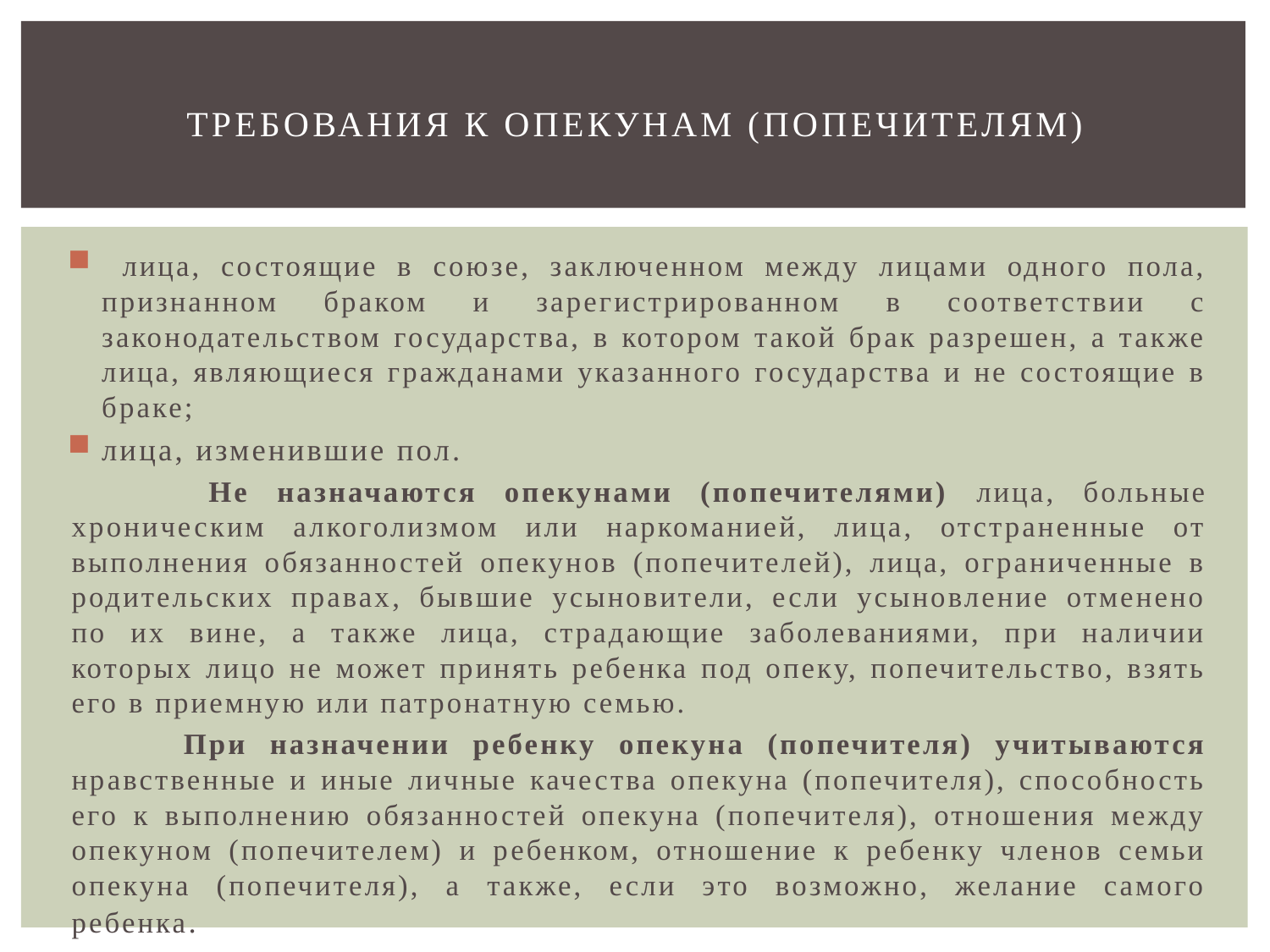

# Требования к опекунам (попечителяМ)
 лица, состоящие в союзе, заключенном между лицами одного пола, признанном браком и зарегистрированном в соответствии с законодательством государства, в котором такой брак разрешен, а также лица, являющиеся гражданами указанного государства и не состоящие в браке;
лица, изменившие пол.
     Не назначаются опекунами (попечителями) лица, больные хроническим алкоголизмом или наркоманией, лица, отстраненные от выполнения обязанностей опекунов (попечителей), лица, ограниченные в родительских правах, бывшие усыновители, если усыновление отменено по их вине, а также лица, страдающие заболеваниями, при наличии которых лицо не может принять ребенка под опеку, попечительство, взять его в приемную или патронатную семью.
     При назначении ребенку опекуна (попечителя) учитываются нравственные и иные личные качества опекуна (попечителя), способность его к выполнению обязанностей опекуна (попечителя), отношения между опекуном (попечителем) и ребенком, отношение к ребенку членов семьи опекуна (попечителя), а также, если это возможно, желание самого ребенка.